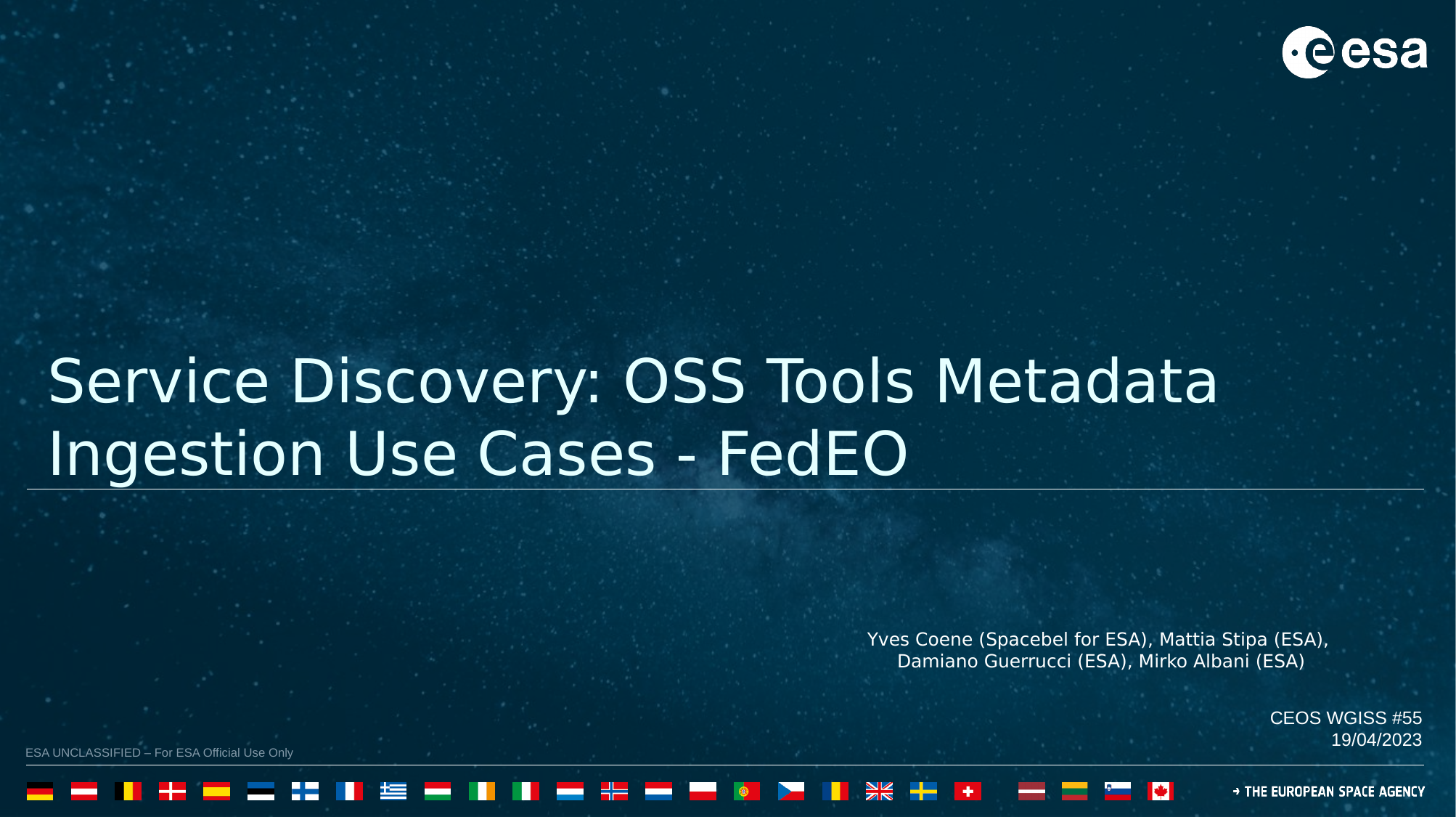

Service Discovery: OSS Tools Metadata
Ingestion Use Cases - FedEO
Yves Coene (Spacebel for ESA), Mattia Stipa (ESA),
Damiano Guerrucci (ESA), Mirko Albani (ESA)

CEOS WGISS #55
19/04/2023